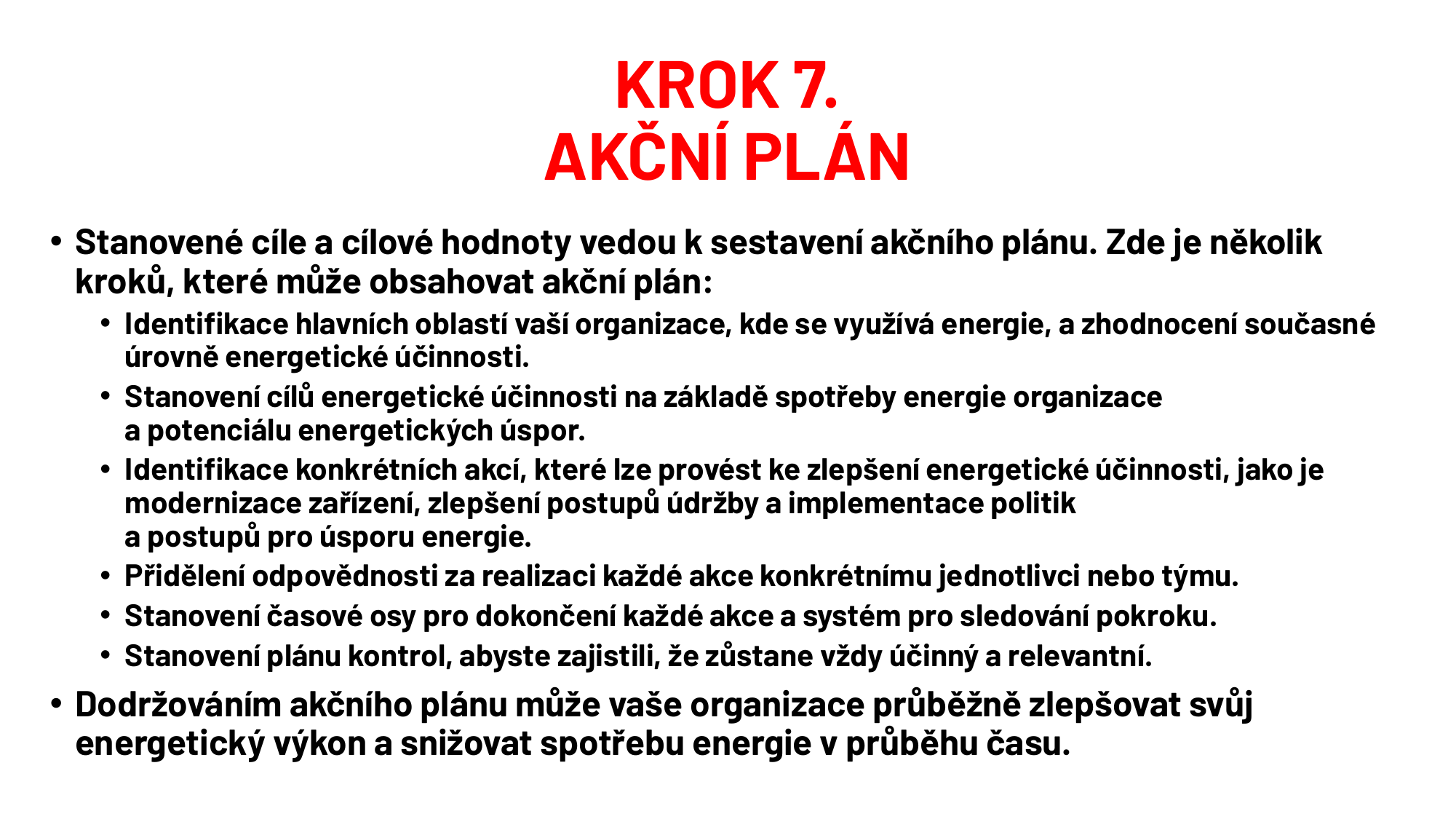

# KROK 7. AKČNÍ PLÁN
Stanovené cíle a cílové hodnoty vedou k sestavení akčního plánu. Zde je několik kroků, které může obsahovat akční plán:
Identifikace hlavních oblastí vaší organizace, kde se využívá energie, a zhodnocení současné úrovně energetické účinnosti.
Stanovení cílů energetické účinnosti na základě spotřeby energie organizace
a potenciálu energetických úspor.
Identifikace konkrétních akcí, které lze provést ke zlepšení energetické účinnosti, jako je modernizace zařízení, zlepšení postupů údržby a implementace politik
a postupů pro úsporu energie.
Přidělení odpovědnosti za realizaci každé akce konkrétnímu jednotlivci nebo týmu.
Stanovení časové osy pro dokončení každé akce a systém pro sledování pokroku.
Stanovení plánu kontrol, abyste zajistili, že zůstane vždy účinný a relevantní.
Dodržováním akčního plánu může vaše organizace průběžně zlepšovat svůj energetický výkon a snižovat spotřebu energie v průběhu času.